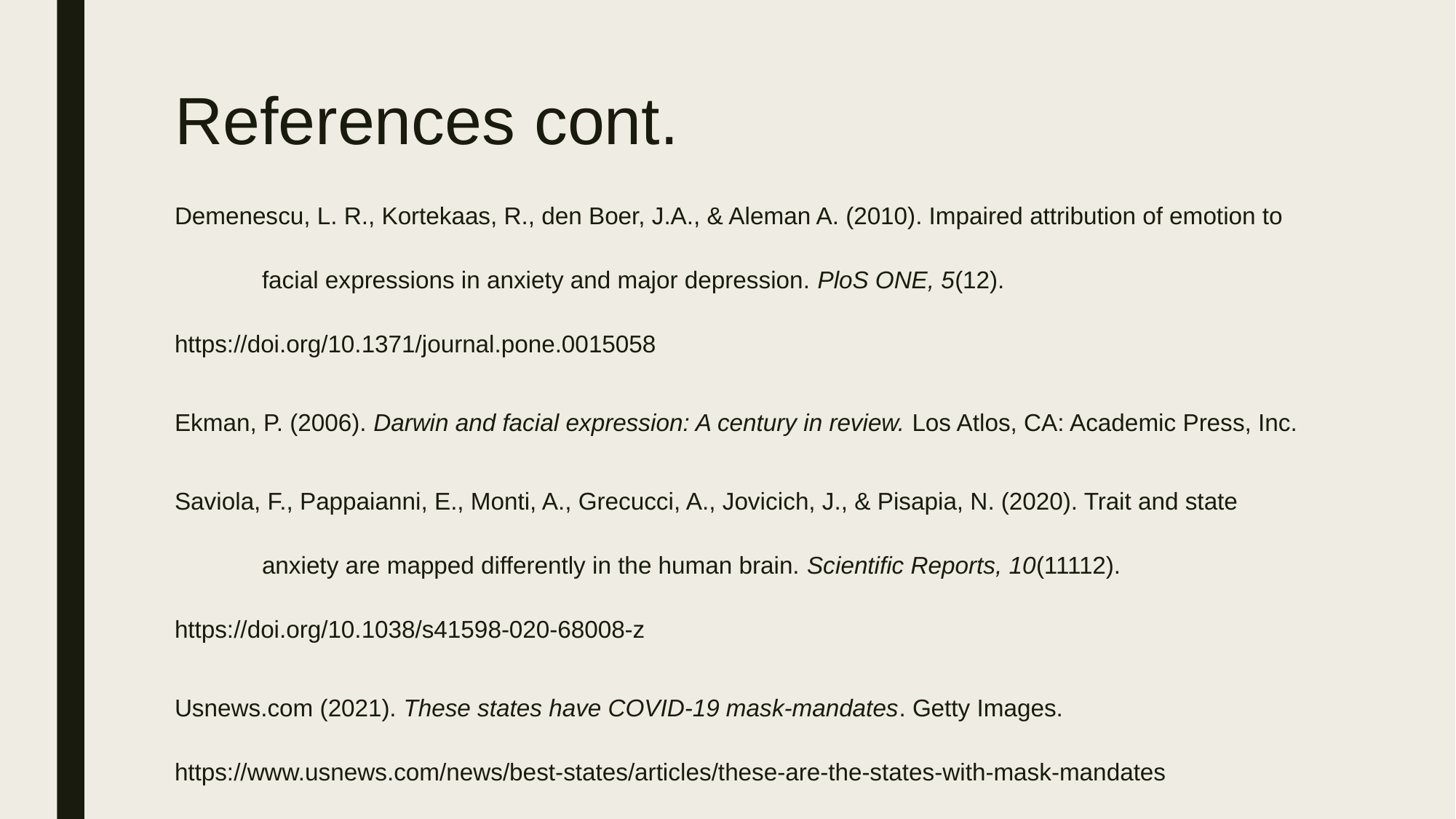

# References cont.
Demenescu, L. R., Kortekaas, R., den Boer, J.A., & Aleman A. (2010). Impaired attribution of emotion to 	facial expressions in anxiety and major depression. PloS ONE, 5(12). 	https://doi.org/10.1371/journal.pone.0015058
Ekman, P. (2006). Darwin and facial expression: A century in review. Los Atlos, CA: Academic Press, Inc.
Saviola, F., Pappaianni, E., Monti, A., Grecucci, A., Jovicich, J., & Pisapia, N. (2020). Trait and state 	anxiety are mapped differently in the human brain. Scientific Reports, 10(11112). 	https://doi.org/10.1038/s41598-020-68008-z
Usnews.com (2021). These states have COVID-19 mask-mandates. Getty Images. 	https://www.usnews.com/news/best-states/articles/these-are-the-states-with-mask-mandates